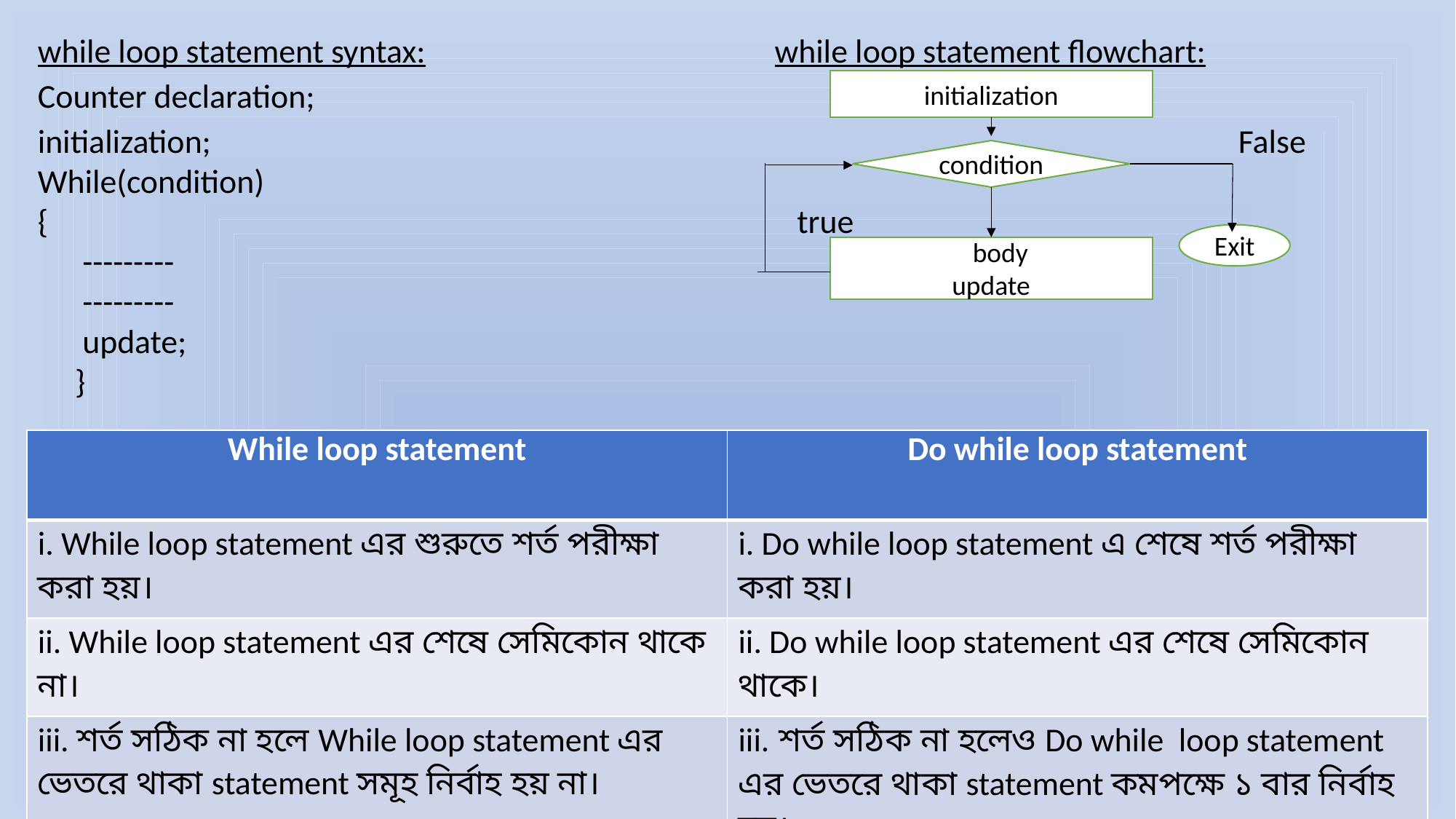

while loop statement syntax:			           while loop statement flowchart:
Counter declaration;
initialization;										False
While(condition)
{						              true
      ---------
      ---------
      update;
     }

initialization
condition
Exit
   body
update
| While loop statement | Do while loop statement |
| --- | --- |
| i. While loop statement এর শুরুতে শর্ত পরীক্ষা করা হয়। | i. Do while loop statement এ শেষে শর্ত পরীক্ষা করা হয়। |
| ii. While loop statement এর শেষে সেমিকোন থাকে না। | ii. Do while loop statement এর শেষে সেমিকোন থাকে। |
| iii. শর্ত সঠিক না হলে While loop statement এর ভেতরে থাকা statement সমূহ নির্বাহ হয় না। | iii. শর্ত সঠিক না হলেও Do while loop statement এর ভেতরে থাকা statement কমপক্ষে ১ বার নির্বাহ হয়। |